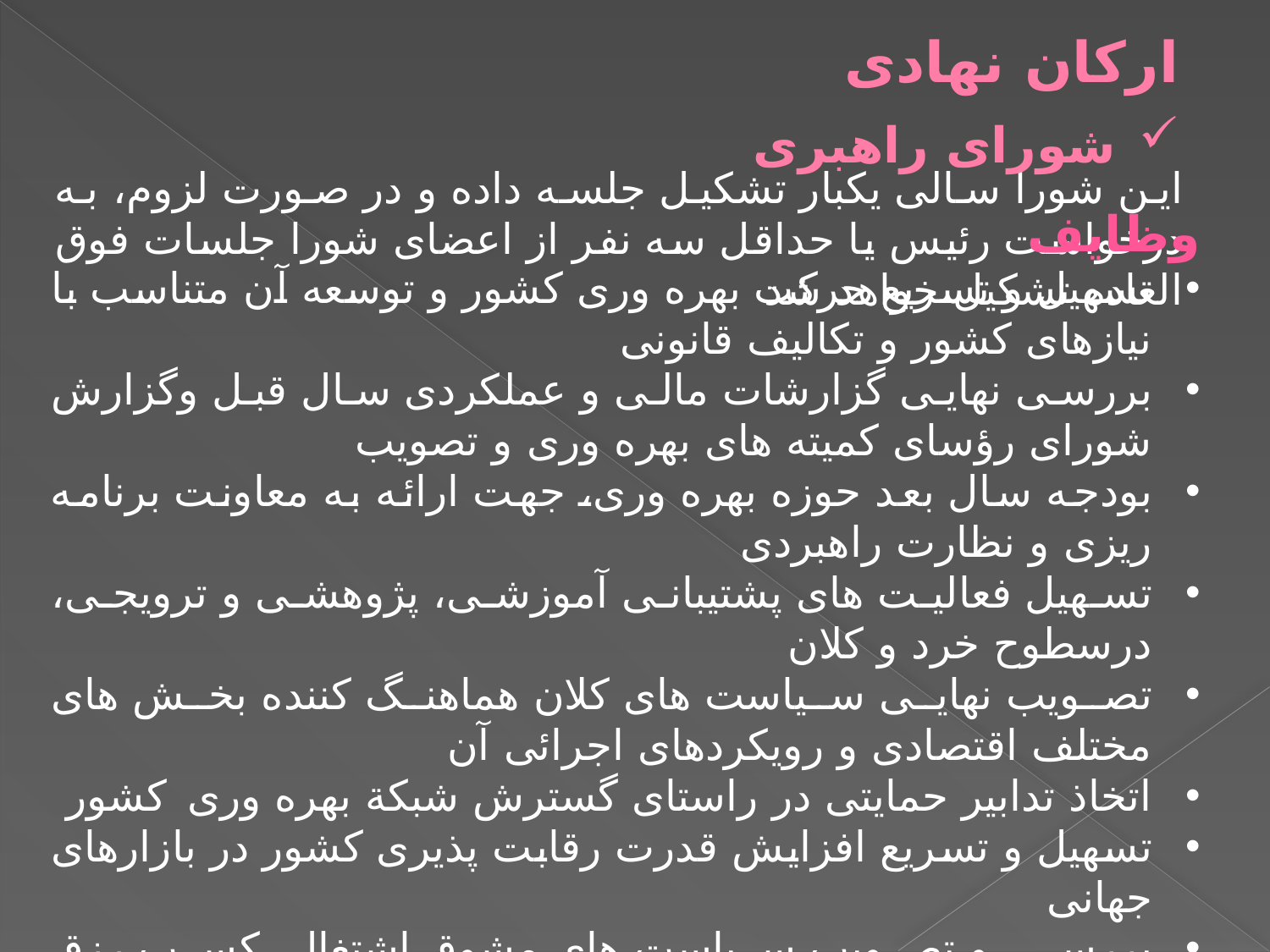

# ارکان نهادی
شورای راهبری
این شورا سالی یکبار تشکیل جلسه داده و در صورت لزوم، به درخواست رئیس یا حداقل سه نفر از اعضای شورا جلسات فوق العاده تشکیل خواهد شد
وظایف
تسهیل و تسریع حرکت بهره وری کشور و توسعه آن متناسب با نیازهای کشور و تکالیف قانونی
بررسی نهایی گزارشات مالی و عملکردی سال قبل وگزارش شورای رؤسای کمیته های بهره وری و تصویب
بودجه سال بعد حوزه بهره وری، جهت ارائه به معاونت برنامه ریزی و نظارت راهبردی
تسهیل فعالیت های پشتیبانی آموزشی، پژوهشی و ترویجی، درسطوح خرد و کلان
تصویب نهایی سیاست های کلان هماهنگ کننده بخش های مختلف اقتصادی و رویکردهای اجرائی آن
اتخاذ تدابیر حمایتی در راستای گسترش شبکة بهره وری  کشور
تسهیل و تسریع افزایش قدرت رقابت پذیری کشور در بازارهای جهانی
بررسی و تصویب سیاست های مشوق اشتغال، کسب رزق حلال و تنظیم کنندة تورم